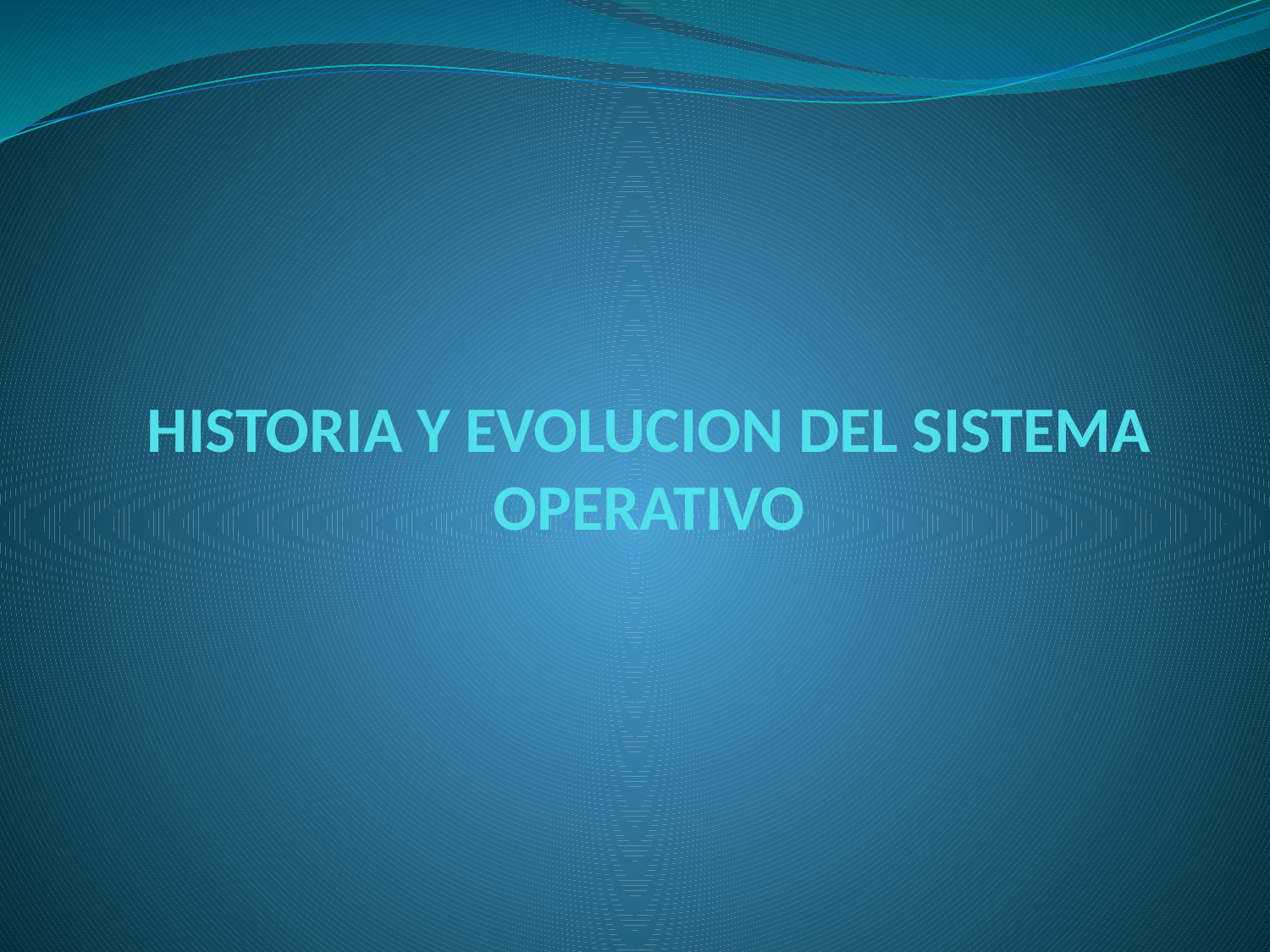

# HISTORIA Y EVOLUCION DEL SISTEMA OPERATIVO